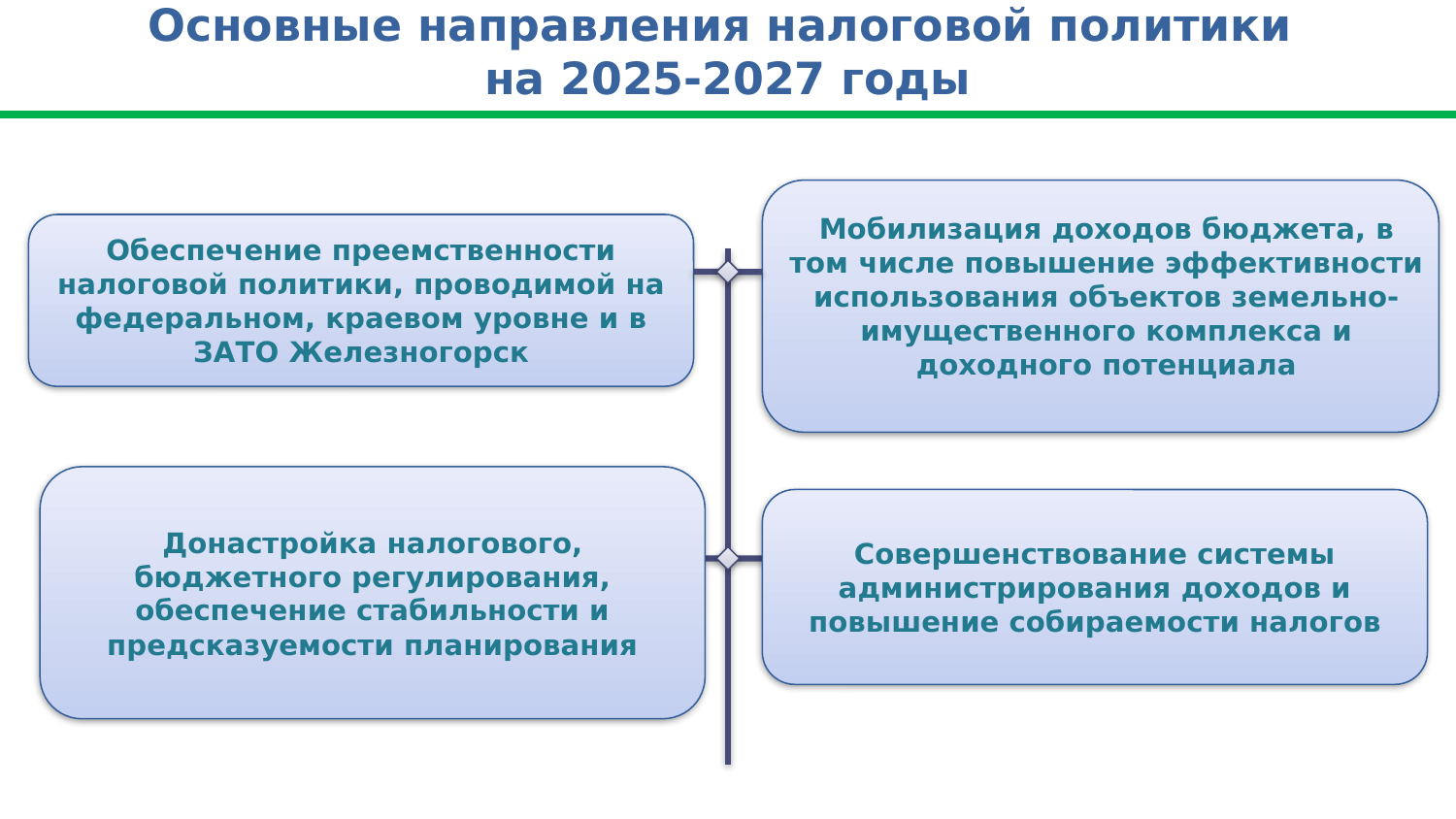

Основные направления налоговой политики
на 2025-2027 годы

Мобилизация доходов бюджета, в том числе повышение эффективности использования объектов земельно-имущественного комплекса и доходного потенциала
Обеспечение преемственности налоговой политики, проводимой на федеральном, краевом уровне и в ЗАТО Железногорск

Донастройка налогового, бюджетного регулирования, обеспечение стабильности и предсказуемости планирования
Совершенствование системы администрирования доходов и повышение собираемости налогов